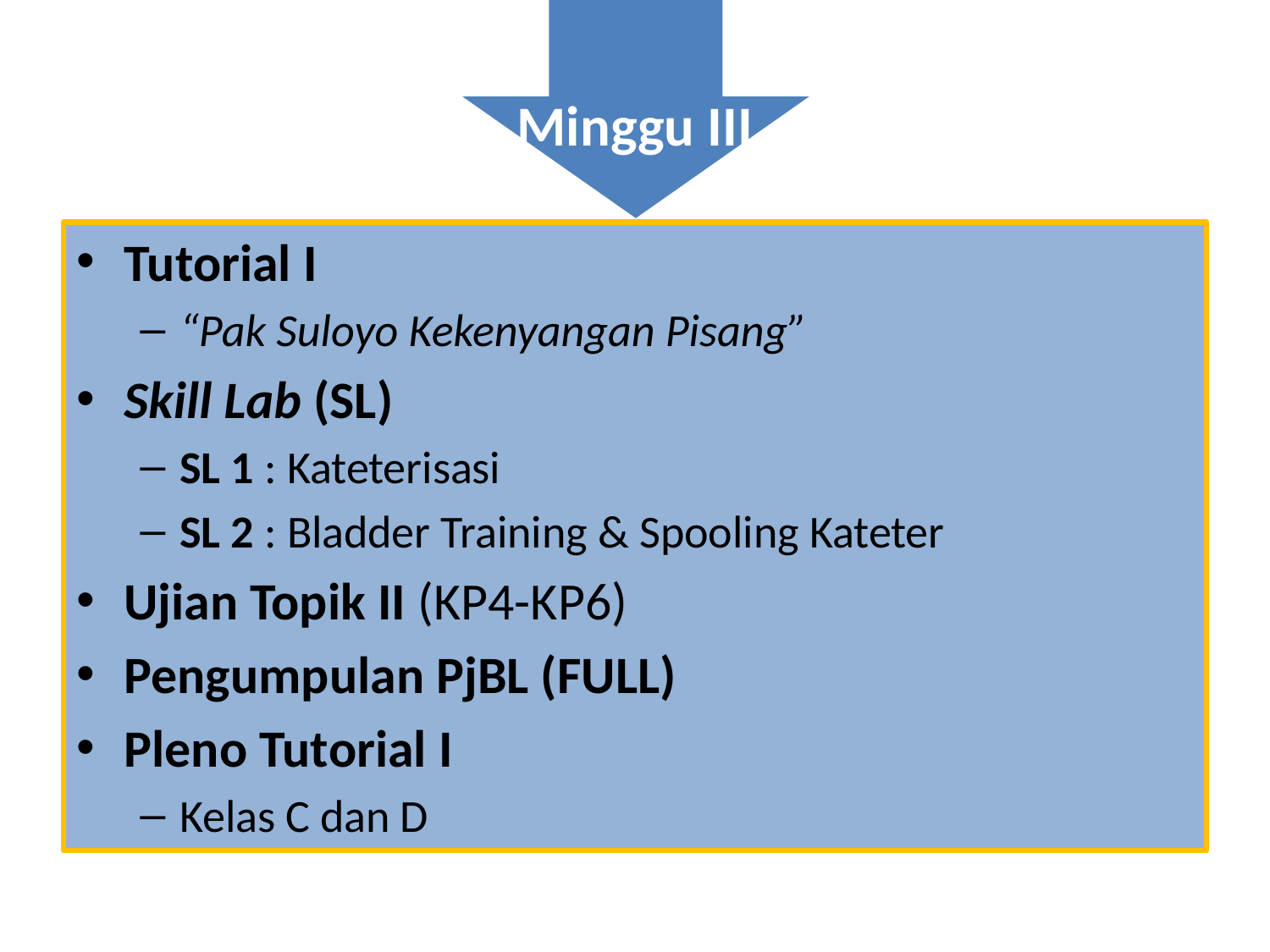

# Minggu III
Tutorial I
“Pak Suloyo Kekenyangan Pisang”
Skill Lab (SL)
SL 1 : Kateterisasi
SL 2 : Bladder Training & Spooling Kateter
Ujian Topik II (KP4-KP6)
Pengumpulan PjBL (FULL)
Pleno Tutorial I
Kelas C dan D